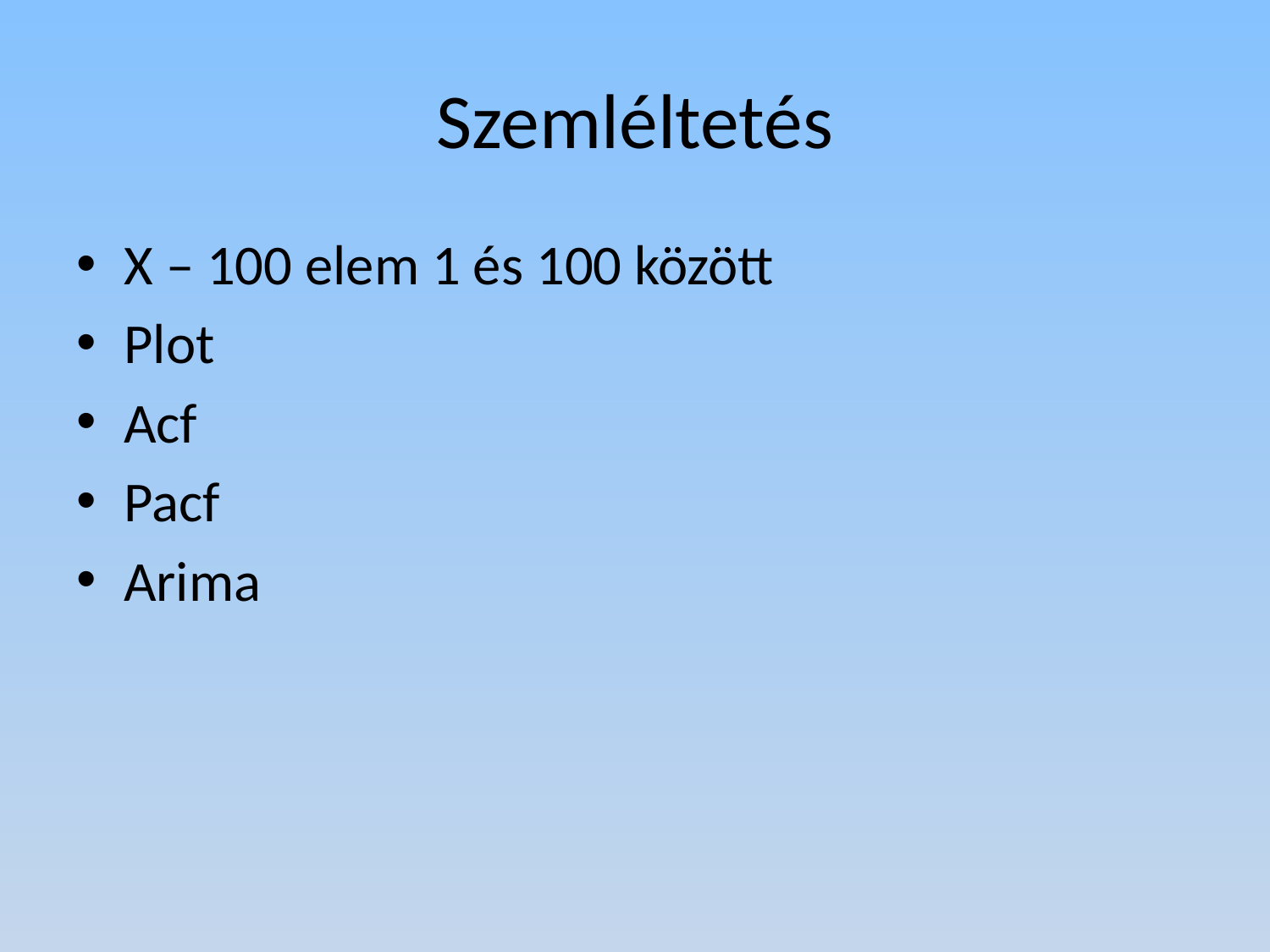

# Szemléltetés
X – 100 elem 1 és 100 között
Plot
Acf
Pacf
Arima